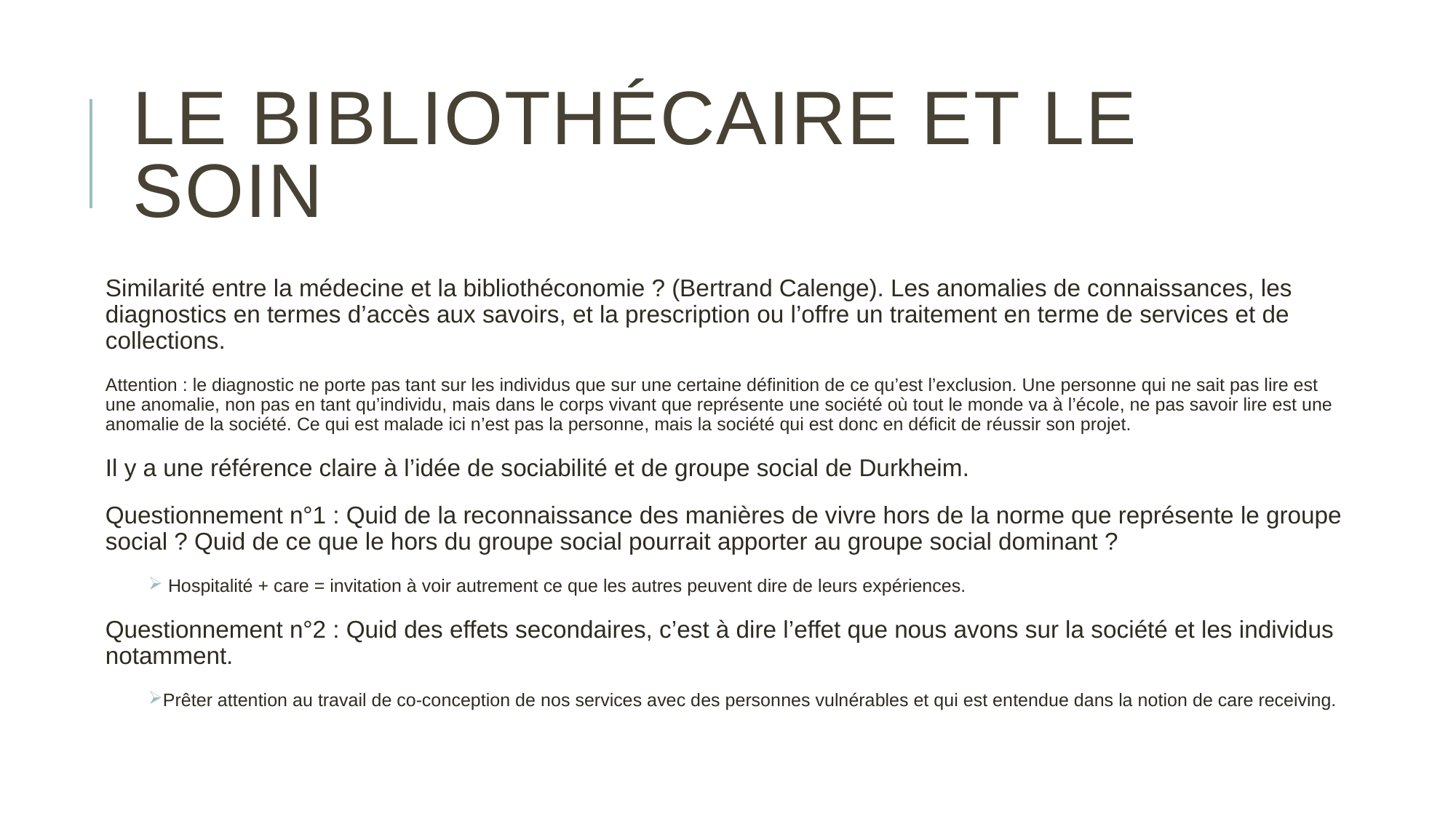

# Le bibliothécaire et le soin
Similarité entre la médecine et la bibliothéconomie ? (Bertrand Calenge). Les anomalies de connaissances, les diagnostics en termes d’accès aux savoirs, et la prescription ou l’offre un traitement en terme de services et de collections.
Attention : le diagnostic ne porte pas tant sur les individus que sur une certaine définition de ce qu’est l’exclusion. Une personne qui ne sait pas lire est une anomalie, non pas en tant qu’individu, mais dans le corps vivant que représente une société où tout le monde va à l’école, ne pas savoir lire est une anomalie de la société. Ce qui est malade ici n’est pas la personne, mais la société qui est donc en déficit de réussir son projet.
Il y a une référence claire à l’idée de sociabilité et de groupe social de Durkheim.
Questionnement n°1 : Quid de la reconnaissance des manières de vivre hors de la norme que représente le groupe social ? Quid de ce que le hors du groupe social pourrait apporter au groupe social dominant ?
 Hospitalité + care = invitation à voir autrement ce que les autres peuvent dire de leurs expériences.
Questionnement n°2 : Quid des effets secondaires, c’est à dire l’effet que nous avons sur la société et les individus notamment.
Prêter attention au travail de co-conception de nos services avec des personnes vulnérables et qui est entendue dans la notion de care receiving.